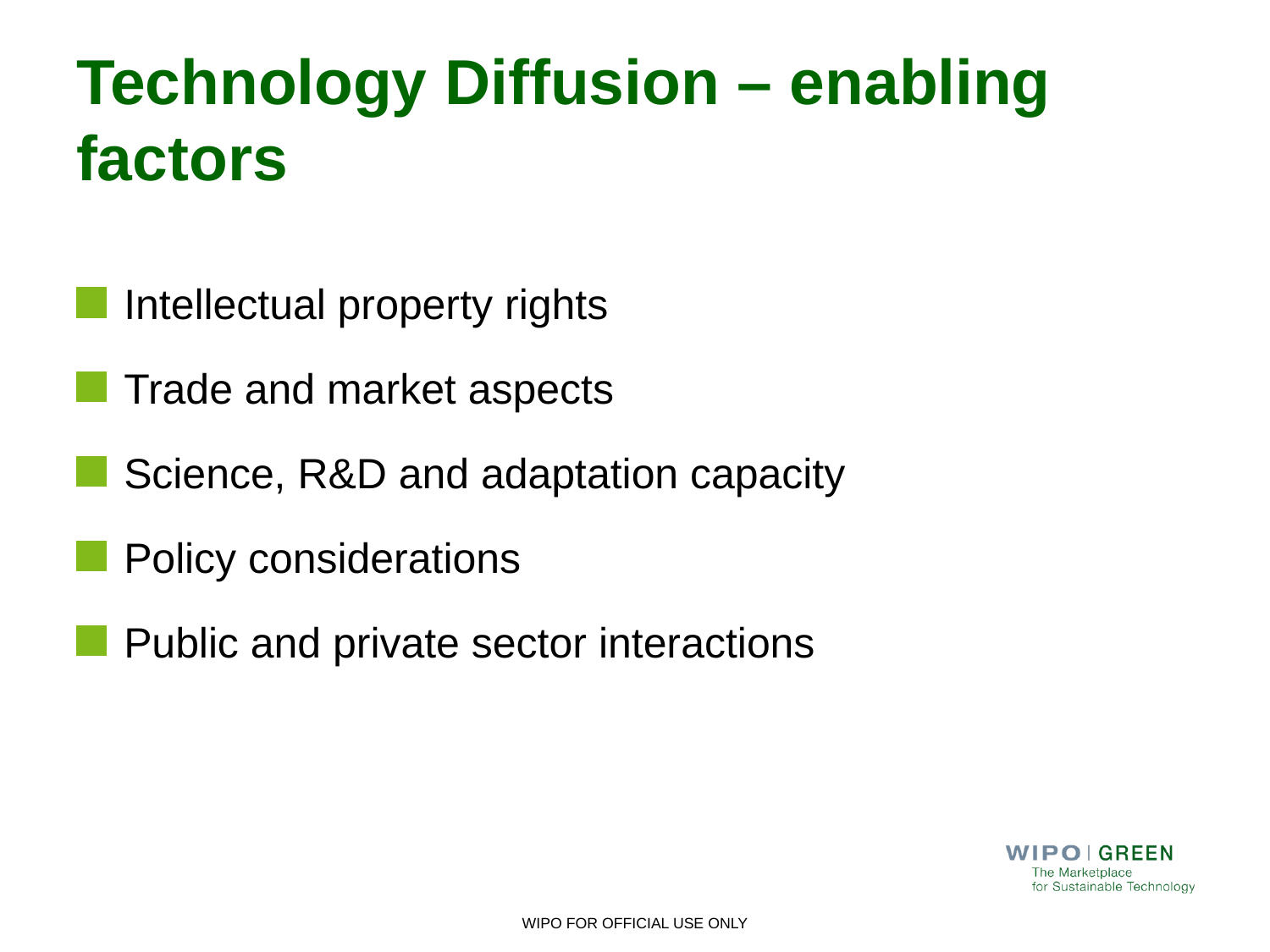

# Technology Diffusion – enabling factors

Intellectual property rights
Trade and market aspects
Science, R&D and adaptation capacity
Policy considerations
Public and private sector interactions